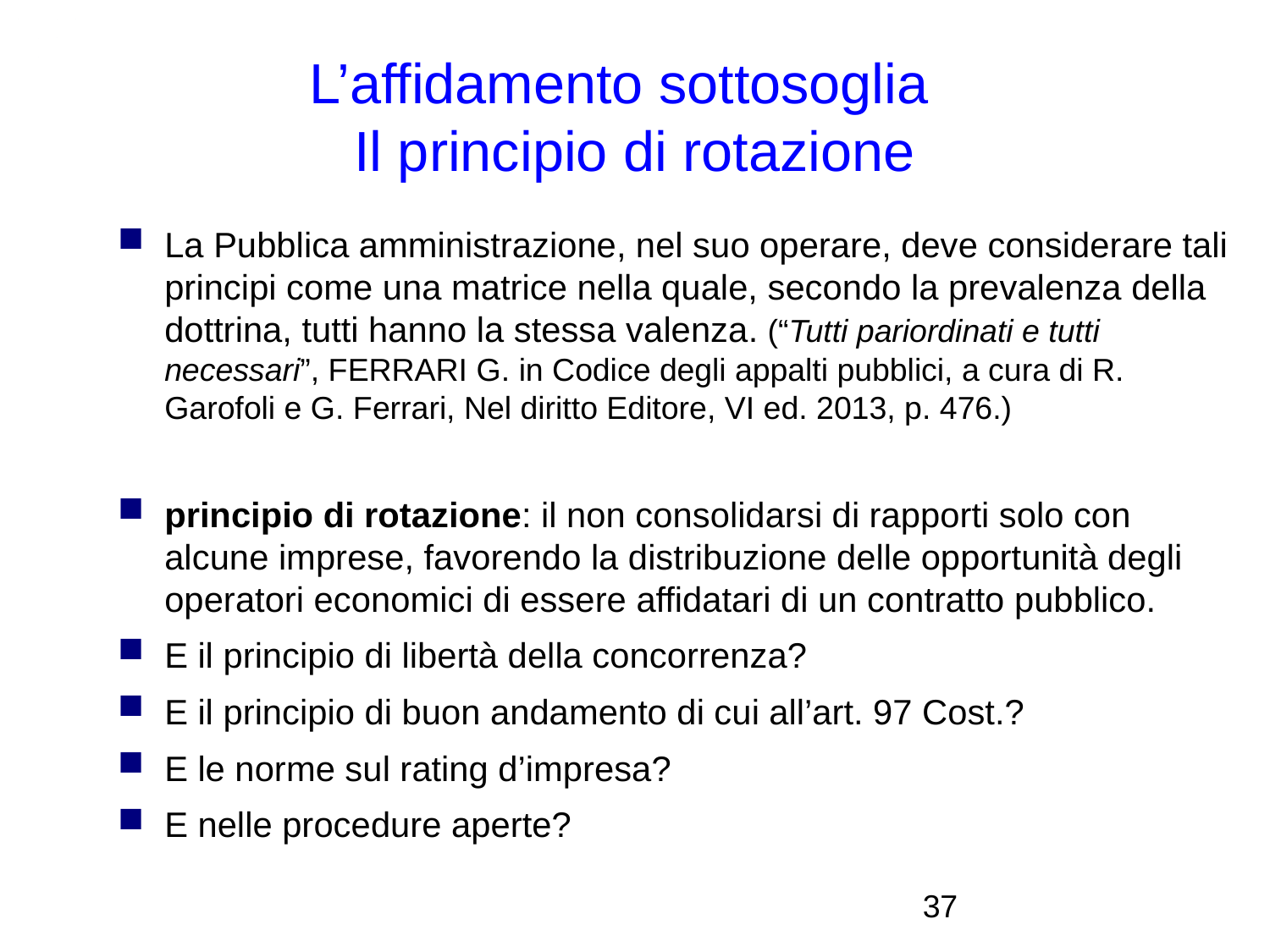

L’affidamento sottosoglia
Il principio di rotazione
La Pubblica amministrazione, nel suo operare, deve considerare tali principi come una matrice nella quale, secondo la prevalenza della dottrina, tutti hanno la stessa valenza. (“Tutti pariordinati e tutti necessari”, FERRARI G. in Codice degli appalti pubblici, a cura di R. Garofoli e G. Ferrari, Nel diritto Editore, VI ed. 2013, p. 476.)

principio di rotazione: il non consolidarsi di rapporti solo con alcune imprese, favorendo la distribuzione delle opportunità degli operatori economici di essere affidatari di un contratto pubblico.
E il principio di libertà della concorrenza?
E il principio di buon andamento di cui all’art. 97 Cost.?
E le norme sul rating d’impresa?
E nelle procedure aperte?
37